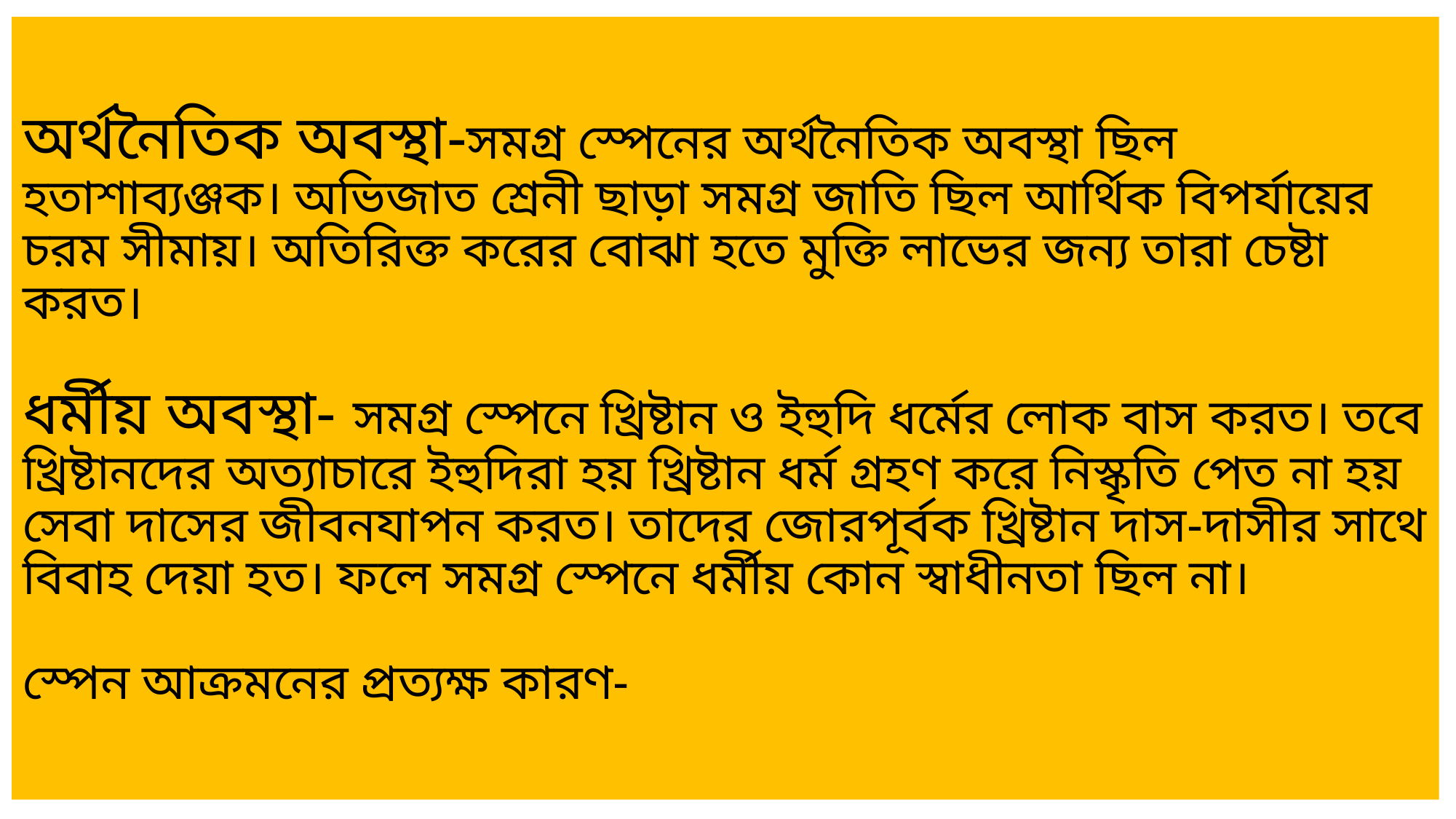

# অর্থনৈতিক অবস্থা-সমগ্র স্পেনের অর্থনৈতিক অবস্থা ছিল হতাশাব্যঞ্জক। অভিজাত শ্রেনী ছাড়া সমগ্র জাতি ছিল আর্থিক বিপর্যায়ের চরম সীমায়। অতিরিক্ত করের বোঝা হতে মুক্তি লাভের জন্য তারা চেষ্টা করত। ধর্মীয় অবস্থা- সমগ্র স্পেনে খ্রিষ্টান ও ইহুদি ধর্মের লোক বাস করত। তবে খ্রিষ্টানদের অত্যাচারে ইহুদিরা হয় খ্রিষ্টান ধর্ম গ্রহণ করে নিস্কৃতি পেত না হয় সেবা দাসের জীবনযাপন করত। তাদের জোরপূর্বক খ্রিষ্টান দাস-দাসীর সাথে বিবাহ দেয়া হত। ফলে সমগ্র স্পেনে ধর্মীয় কোন স্বাধীনতা ছিল না। স্পেন আক্রমনের প্রত্যক্ষ কারণ-